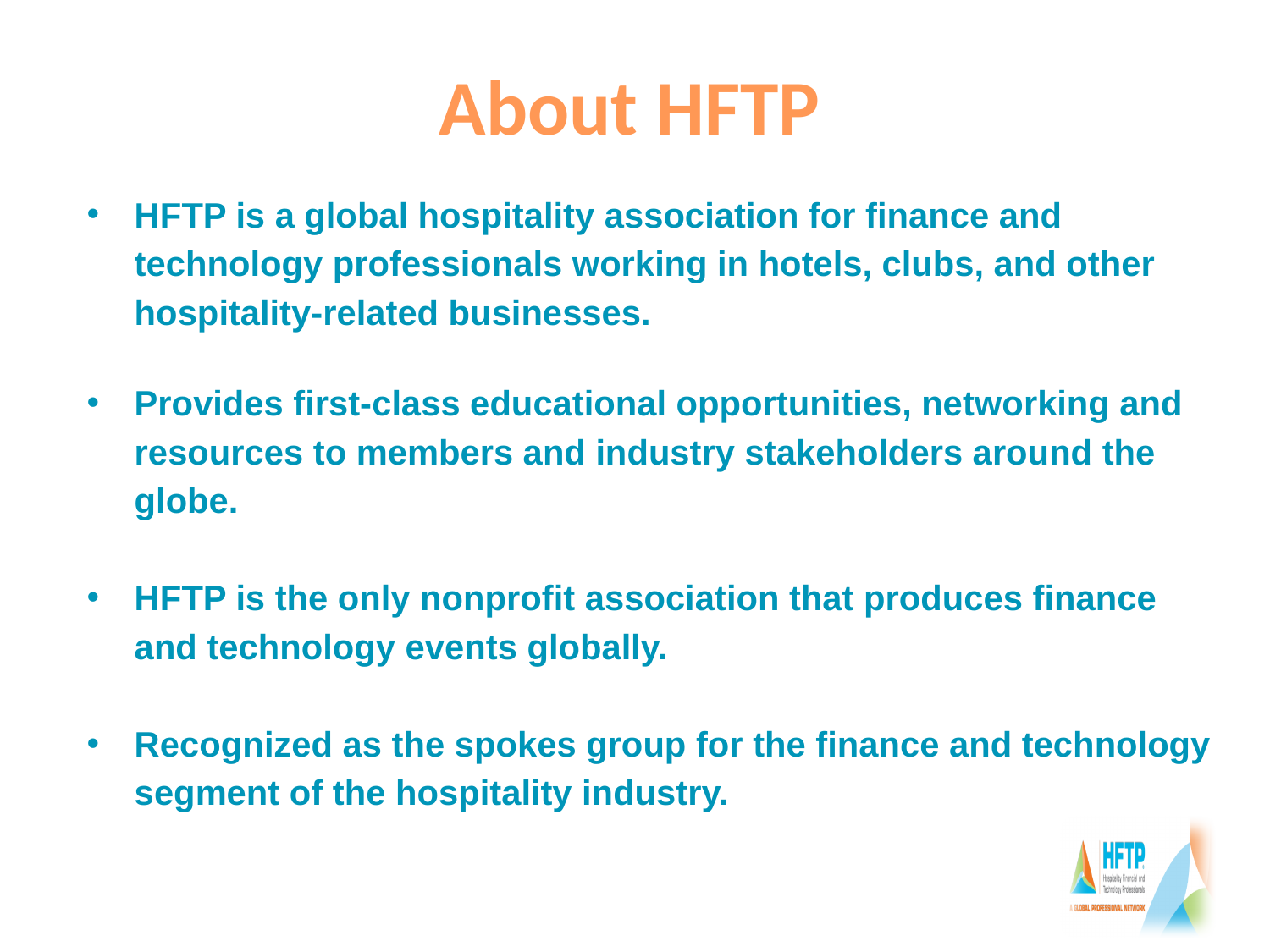

# About HFTP
HFTP is a global hospitality association for finance and technology professionals working in hotels, clubs, and other hospitality-related businesses.
Provides first-class educational opportunities, networking and resources to members and industry stakeholders around the globe.

HFTP is the only nonprofit association that produces finance and technology events globally.
Recognized as the spokes group for the finance and technology segment of the hospitality industry.